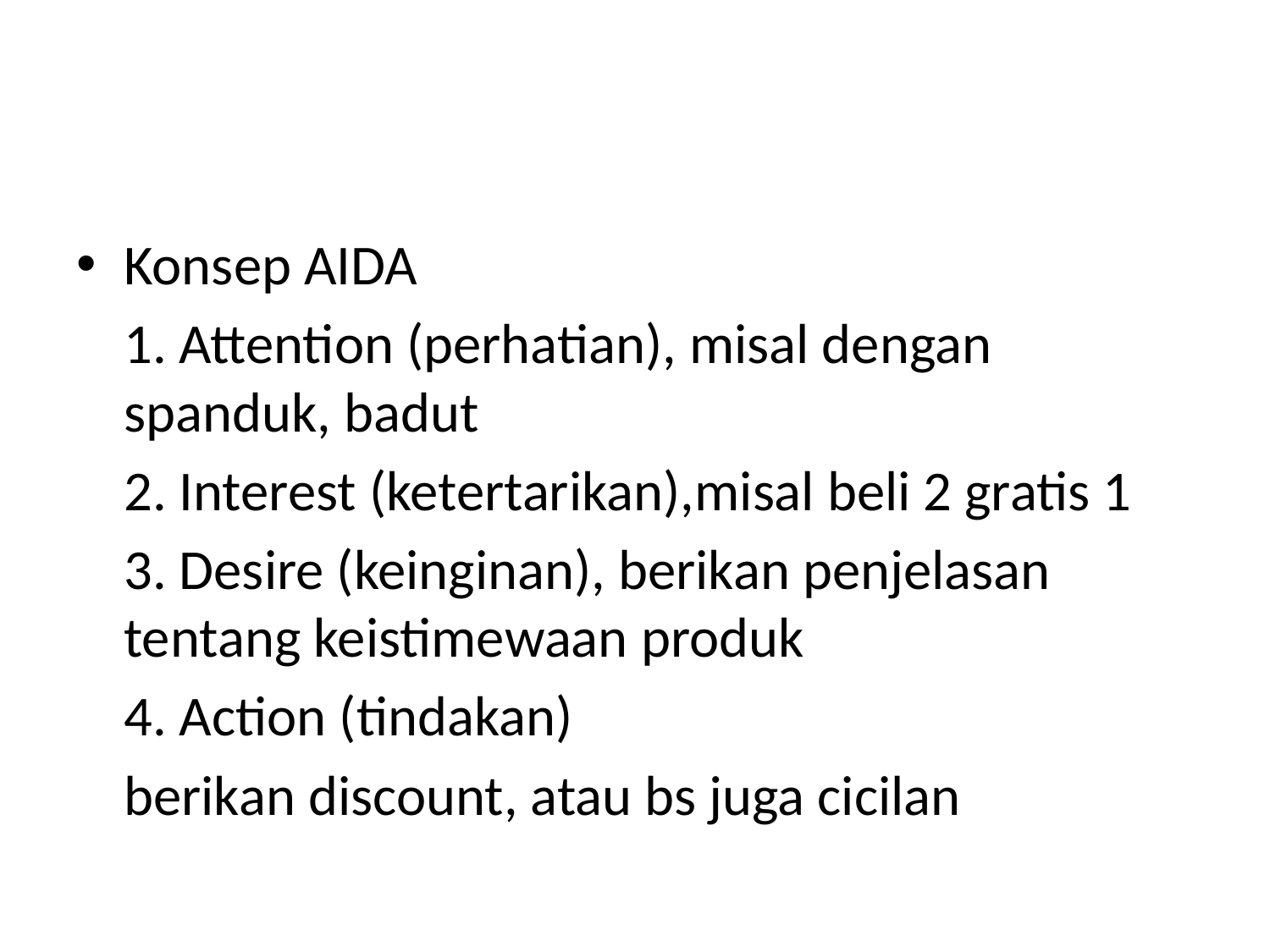

#
Konsep AIDA
	1. Attention (perhatian), misal dengan  spanduk, badut
	2. Interest (ketertarikan),misal beli 2 gratis 1
	3. Desire (keinginan), berikan penjelasan tentang keistimewaan produk
	4. Action (tindakan)
	berikan discount, atau bs juga cicilan